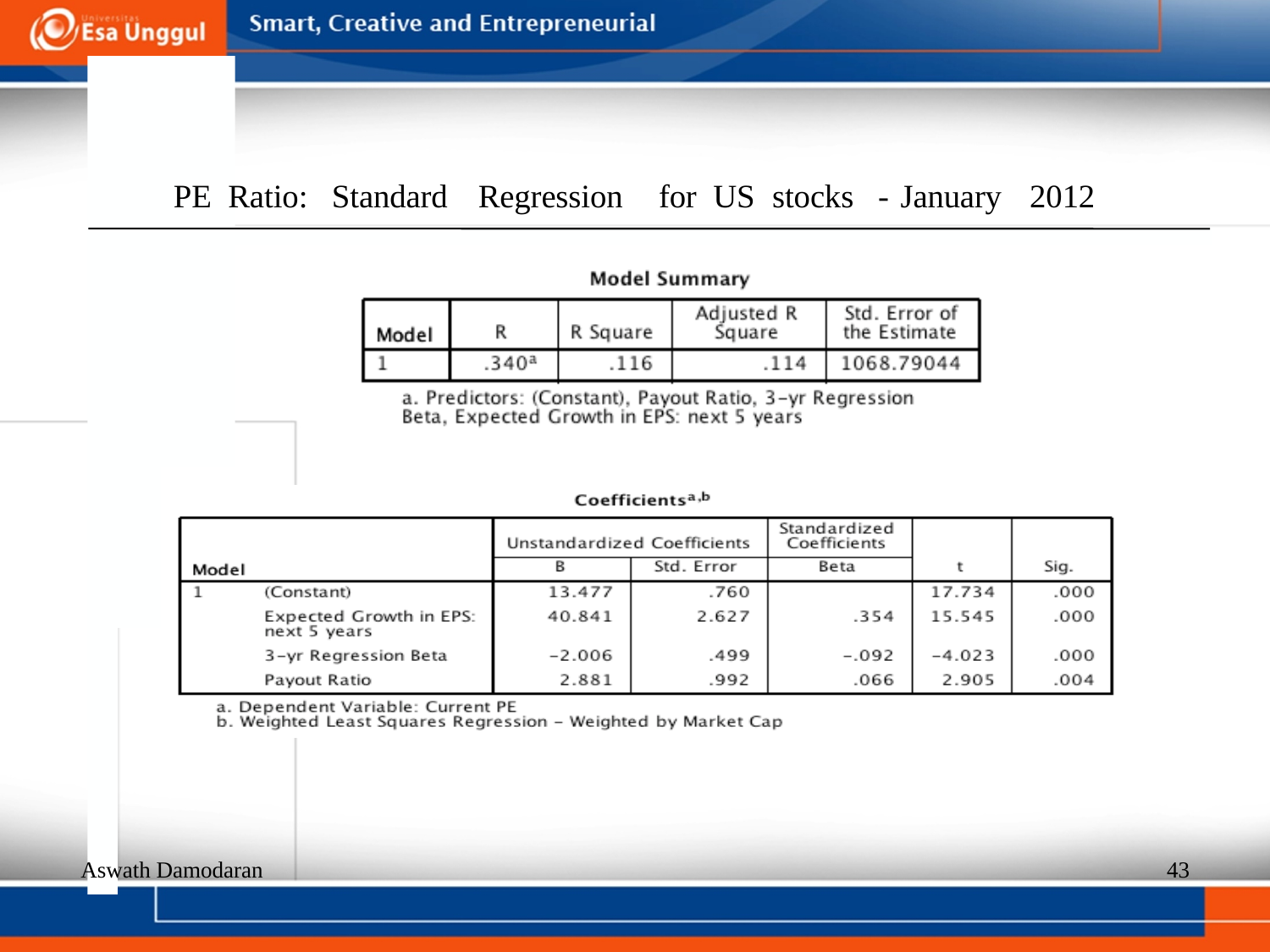

PE
Ratio:
Standard
Regression
for
US
stocks
-
January
2012

Aswath Damodaran
43